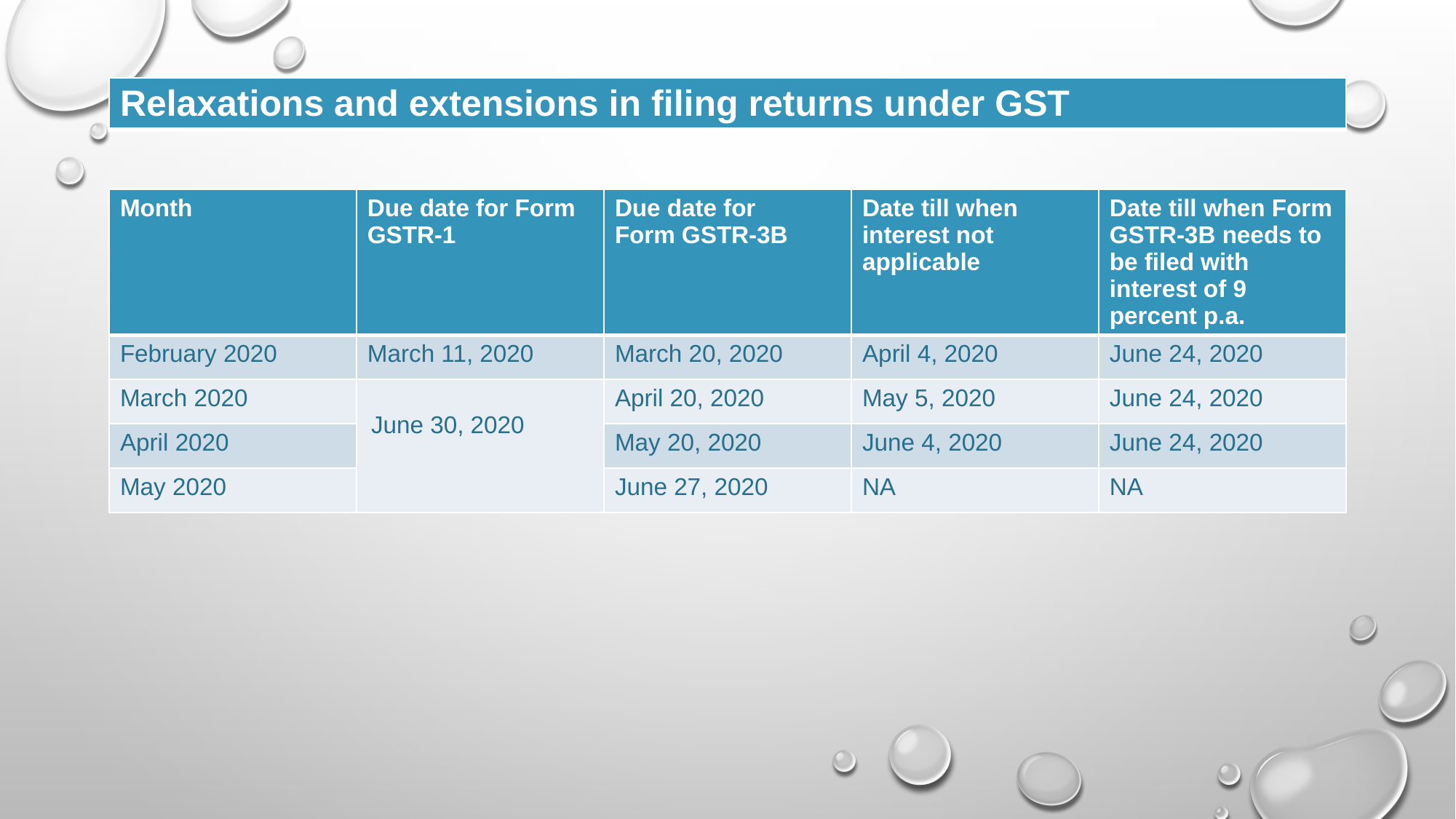

| Relaxations and extensions in filing returns under GST |
| --- |
| Month | Due date for Form GSTR-1 | Due date for Form GSTR-3B | Date till when interest not applicable | Date till when Form GSTR-3B needs to be filed with interest of 9 percent p.a. |
| --- | --- | --- | --- | --- |
| February 2020 | March 11, 2020 | March 20, 2020 | April 4, 2020 | June 24, 2020 |
| March 2020 | June 30, 2020 | April 20, 2020 | May 5, 2020 | June 24, 2020 |
| April 2020 |  | May 20, 2020 | June 4, 2020 | June 24, 2020 |
| May 2020 |  | June 27, 2020 | NA | NA |